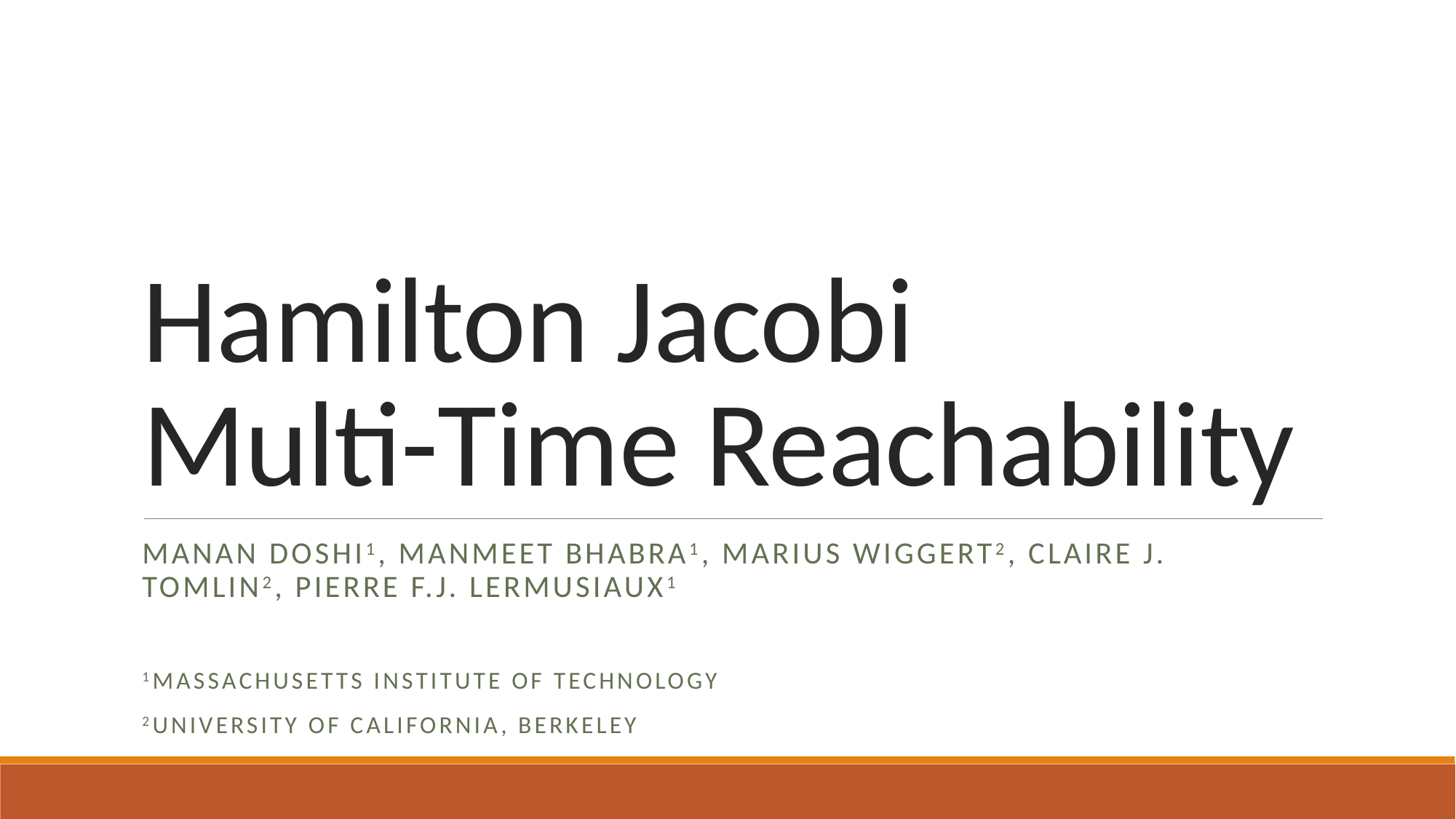

# Hamilton Jacobi Multi-Time Reachability
Manan Doshi1, Manmeet Bhabra1, Marius Wiggert2, Claire J. Tomlin2, Pierre F.J. Lermusiaux1

1Massachusetts Institute of Technology
2University of California, Berkeley